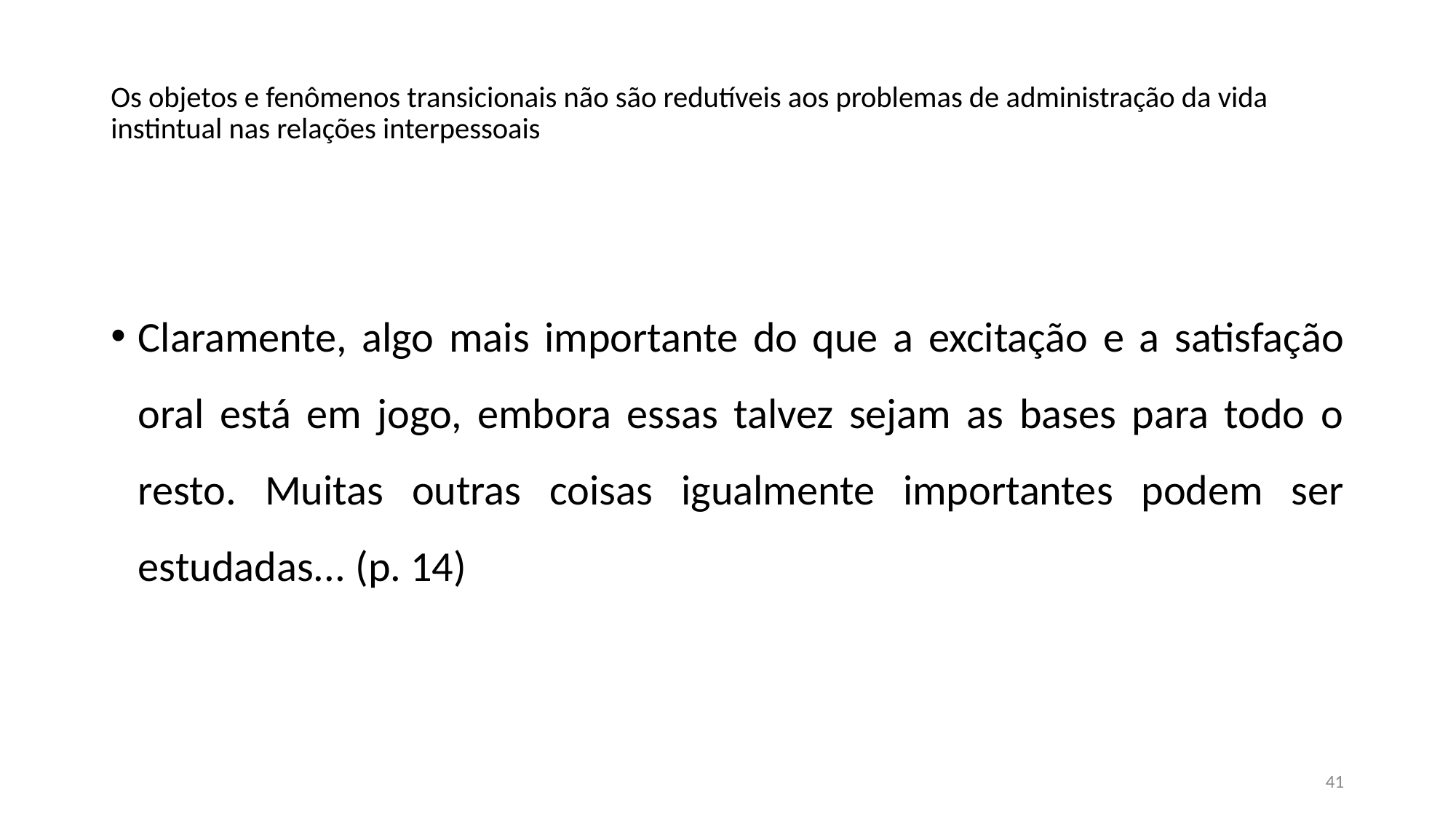

# Os objetos e fenômenos transicionais não são redutíveis aos problemas de administração da vida instintual nas relações interpessoais

Claramente, algo mais importante do que a excitação e a satisfação oral está em jogo, embora essas talvez sejam as bases para todo o resto. Muitas outras coisas igualmente importantes podem ser estudadas... (p. 14)

41